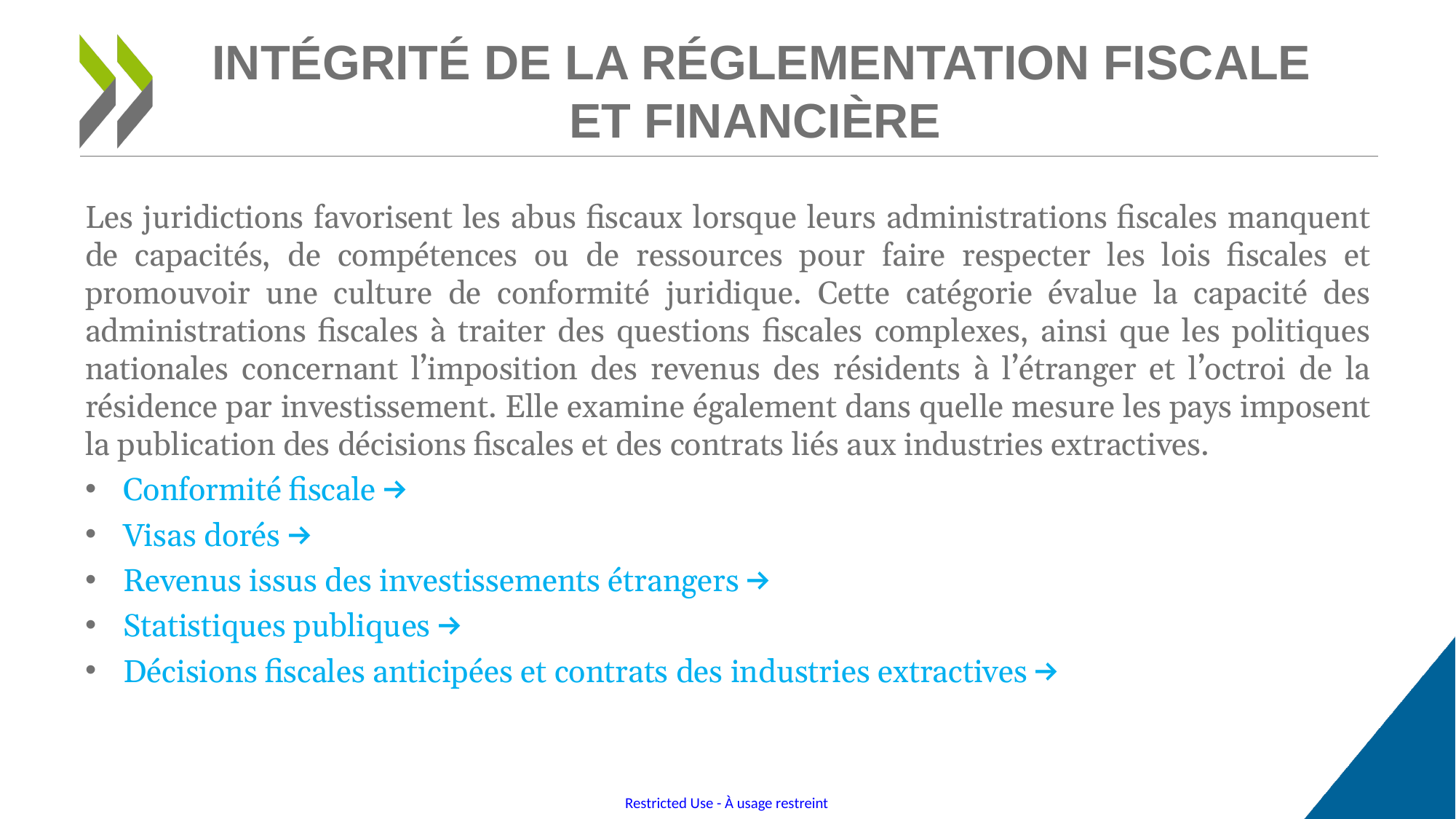

# Intégrité de la réglementation fiscale et financière
Les juridictions favorisent les abus fiscaux lorsque leurs administrations fiscales manquent de capacités, de compétences ou de ressources pour faire respecter les lois fiscales et promouvoir une culture de conformité juridique. Cette catégorie évalue la capacité des administrations fiscales à traiter des questions fiscales complexes, ainsi que les politiques nationales concernant l’imposition des revenus des résidents à l’étranger et l’octroi de la résidence par investissement. Elle examine également dans quelle mesure les pays imposent la publication des décisions fiscales et des contrats liés aux industries extractives.
Conformité fiscale →
Visas dorés →
Revenus issus des investissements étrangers →
Statistiques publiques →
Décisions fiscales anticipées et contrats des industries extractives →